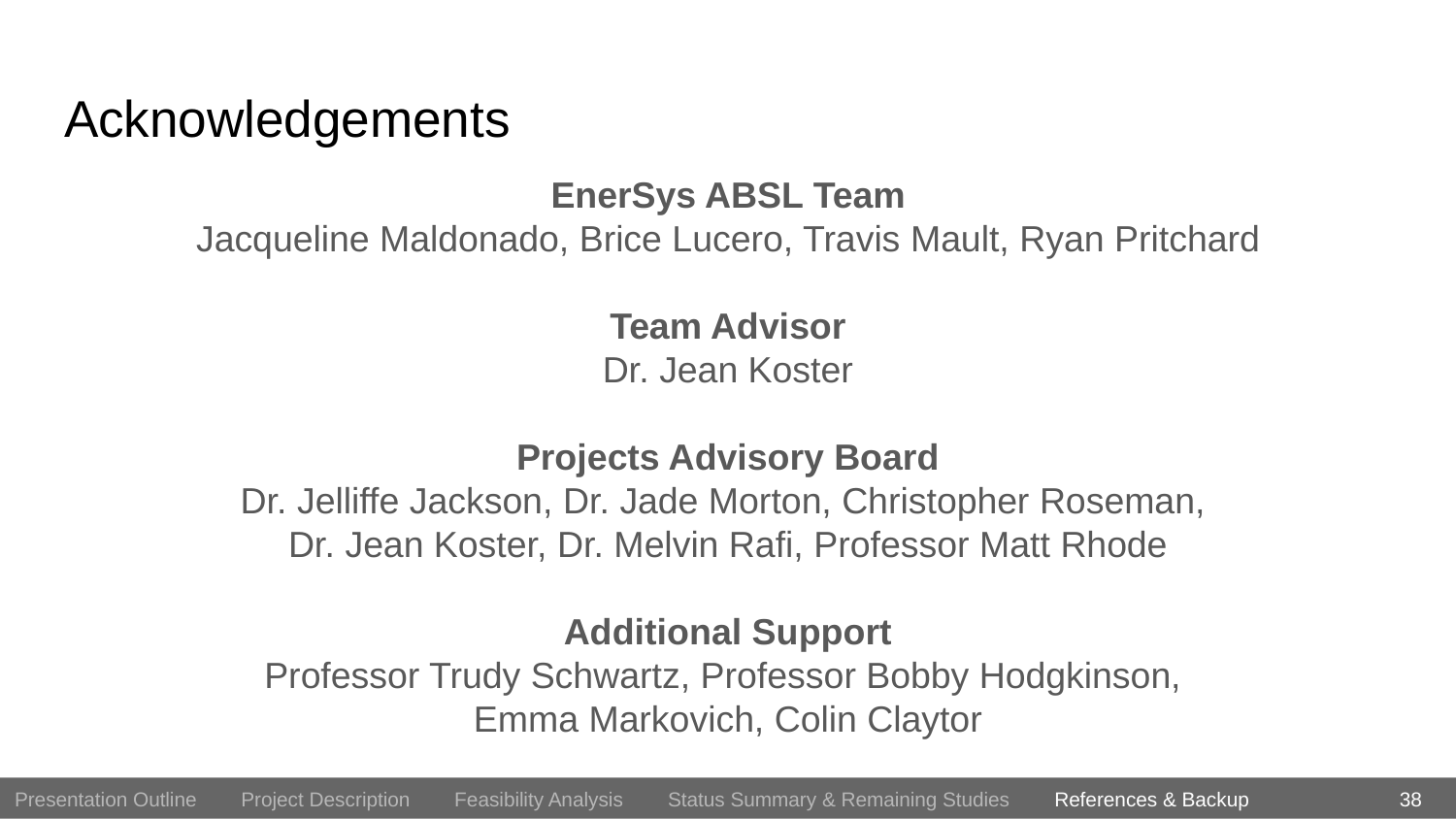

# Acknowledgements
EnerSys ABSL Team
Jacqueline Maldonado, Brice Lucero, Travis Mault, Ryan Pritchard

Team Advisor
Dr. Jean Koster

Projects Advisory Board
Dr. Jelliffe Jackson, Dr. Jade Morton, Christopher Roseman,
Dr. Jean Koster, Dr. Melvin Rafi, Professor Matt Rhode

Additional Support
Professor Trudy Schwartz, Professor Bobby Hodgkinson,
Emma Markovich, Colin Claytor

38
Presentation Outline        Project Description        Feasibility Analysis        Status Summary & Remaining Studies        References & Backup